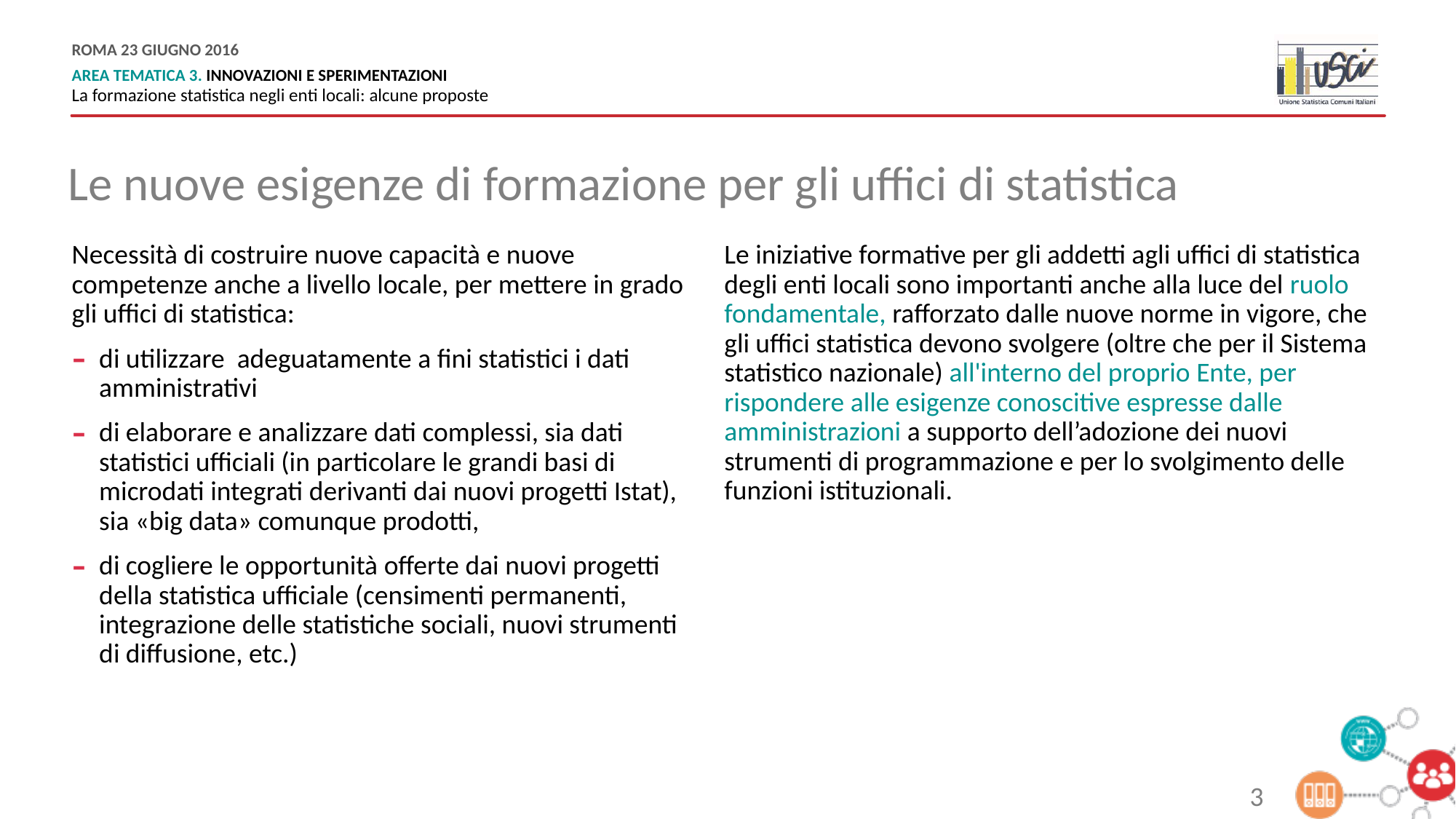

Le nuove esigenze di formazione per gli uffici di statistica
Necessità di costruire nuove capacità e nuove competenze anche a livello locale, per mettere in grado gli uffici di statistica:
di utilizzare  adeguatamente a fini statistici i dati amministrativi
di elaborare e analizzare dati complessi, sia dati statistici ufficiali (in particolare le grandi basi di microdati integrati derivanti dai nuovi progetti Istat), sia «big data» comunque prodotti,
di cogliere le opportunità offerte dai nuovi progetti della statistica ufficiale (censimenti permanenti, integrazione delle statistiche sociali, nuovi strumenti di diffusione, etc.)

Le iniziative formative per gli addetti agli uffici di statistica degli enti locali sono importanti anche alla luce del ruolo fondamentale, rafforzato dalle nuove norme in vigore, che gli uffici statistica devono svolgere (oltre che per il Sistema statistico nazionale) all'interno del proprio Ente, per rispondere alle esigenze conoscitive espresse dalle amministrazioni a supporto dell’adozione dei nuovi strumenti di programmazione e per lo svolgimento delle funzioni istituzionali.

3